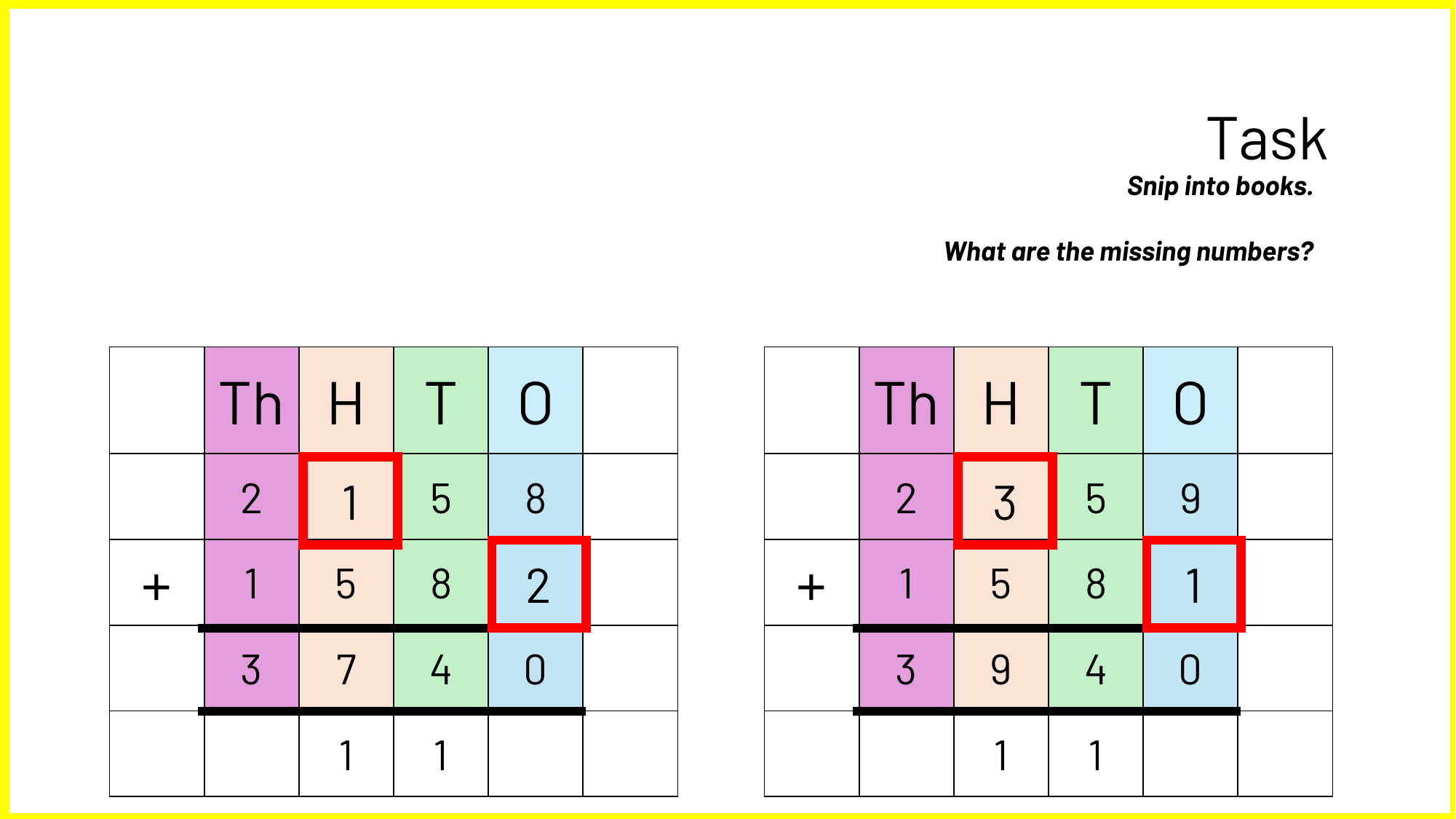

Task
Snip into books.

What are the missing numbers?
|  | Th | H | T | O |  |
| --- | --- | --- | --- | --- | --- |
|  | 2 |  | 5 | 8 |  |
| + | 1 | 5 | 8 |  |  |
|  | 3 | 7 | 4 | 0 |  |
|  |  | 1 | 1 |  |  |
|  | Th | H | T | O |  |
| --- | --- | --- | --- | --- | --- |
|  | 2 |  | 5 | 9 |  |
| + | 1 | 5 | 8 |  |  |
|  | 3 | 9 | 4 | 0 |  |
|  |  | 1 | 1 |  |  |

1
3

2
1